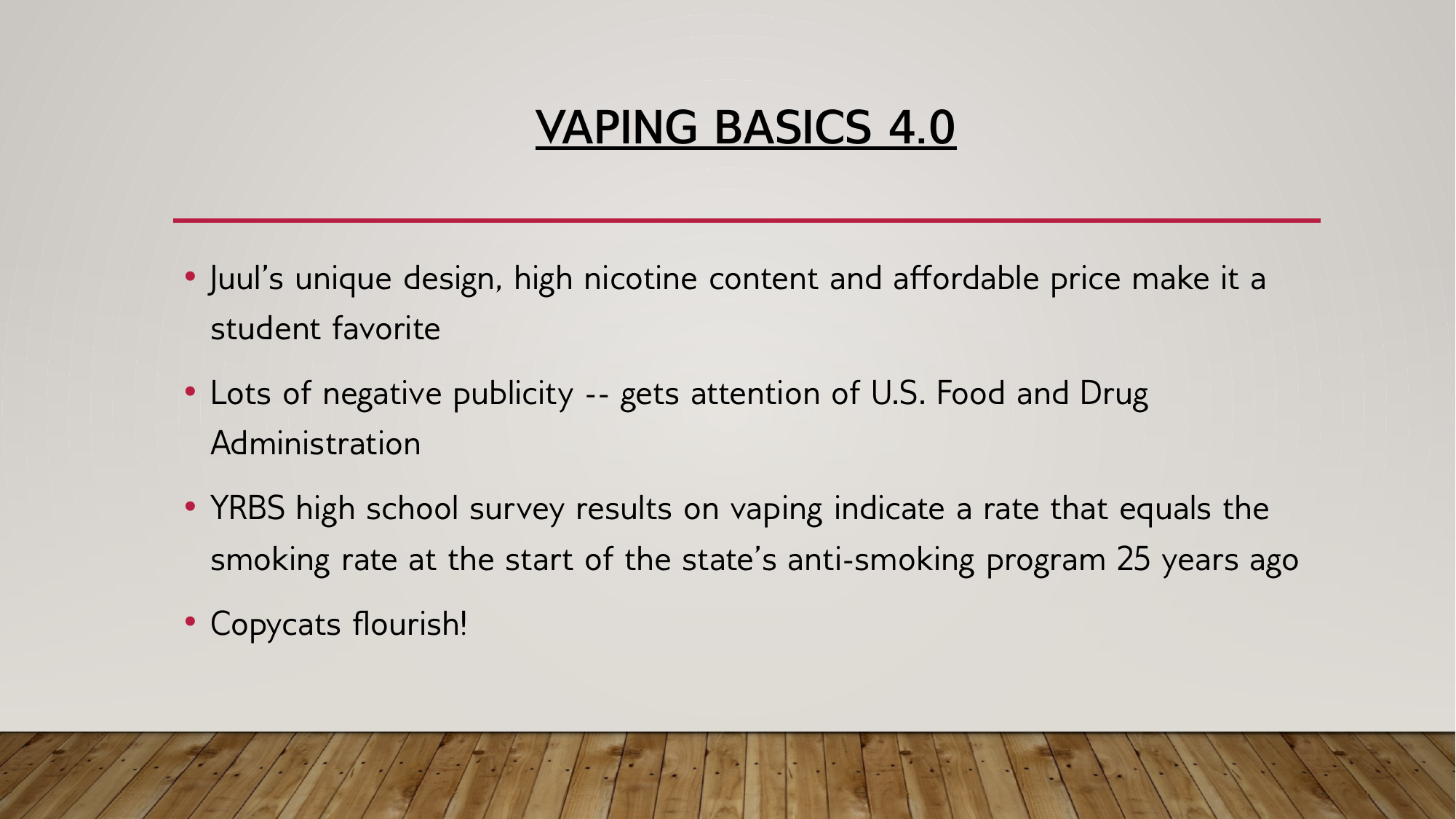

# Vaping basics 4.0
Juul’s unique design, high nicotine content and affordable price make it a student favorite
Lots of negative publicity -- gets attention of U.S. Food and Drug Administration
YRBS high school survey results on vaping indicate a rate that equals the smoking rate at the start of the state’s anti-smoking program 25 years ago
Copycats flourish!